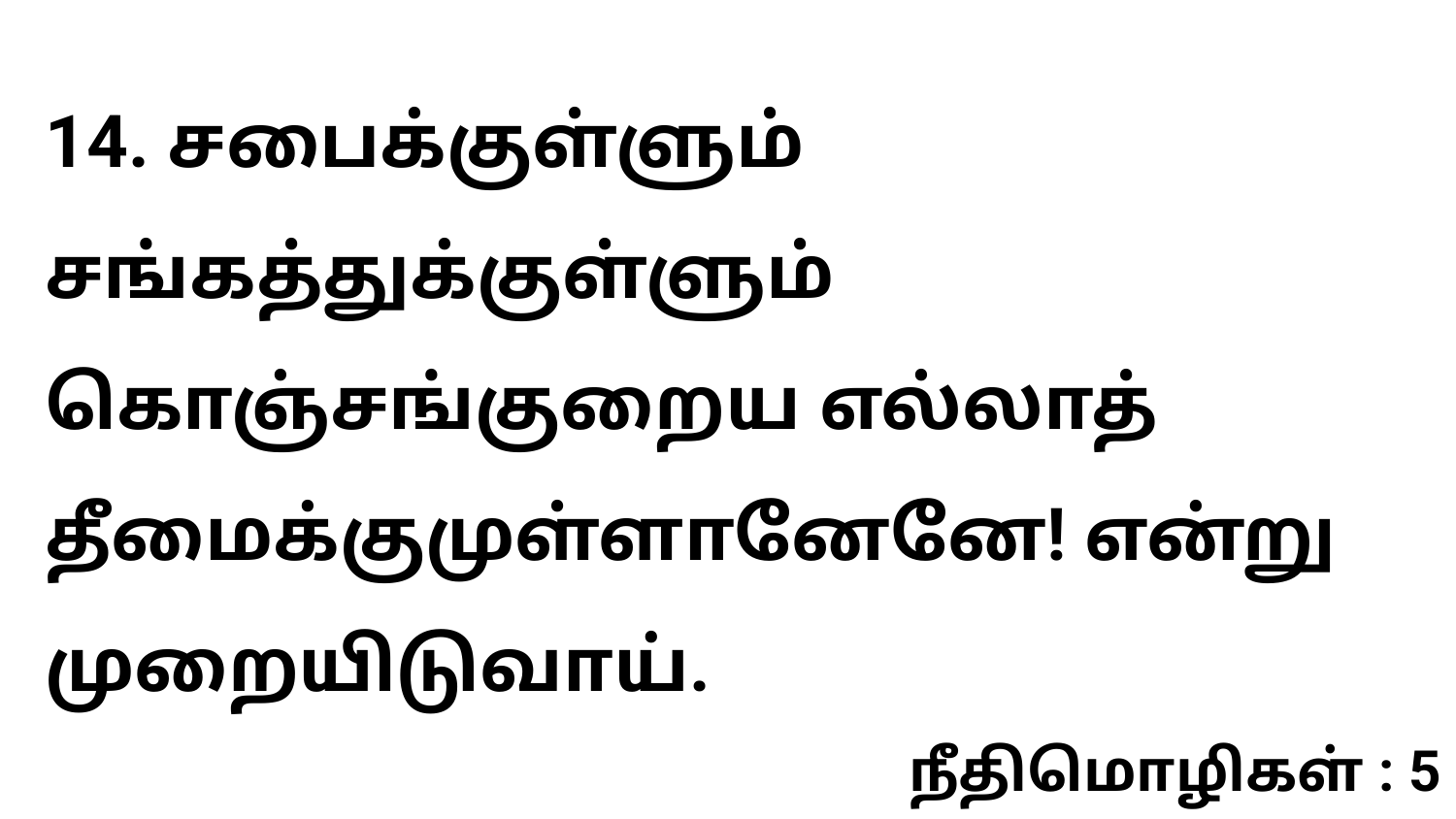

14. சபைக்குள்ளும் சங்கத்துக்குள்ளும் கொஞ்சங்குறைய எல்லாத் தீமைக்குமுள்ளானேனே! என்று முறையிடுவாய்.
நீதிமொழிகள் : 5